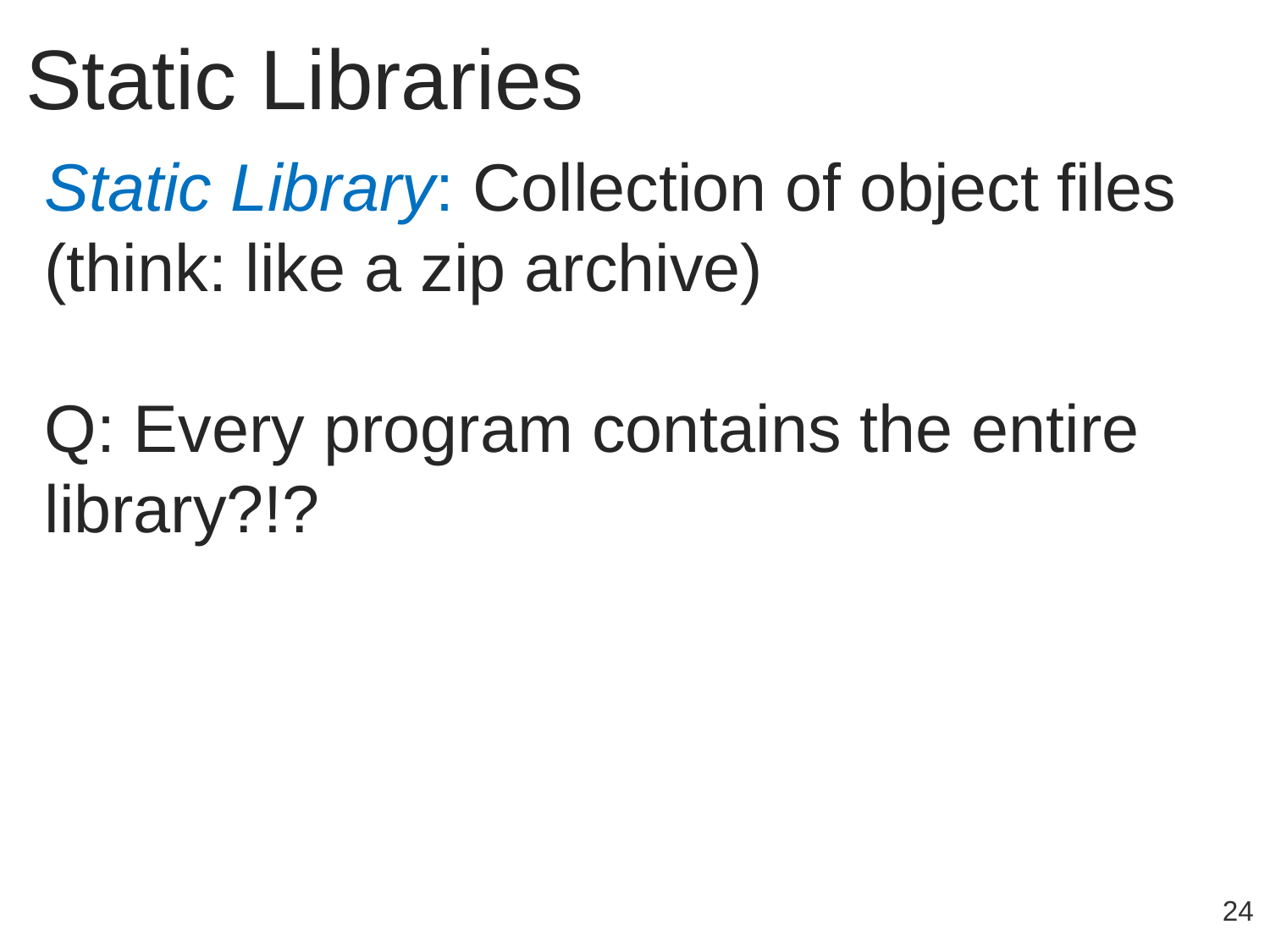

# Static Libraries
Static Library: Collection of object files
(think: like a zip archive)

Q: Every program contains the entire library?!?

24